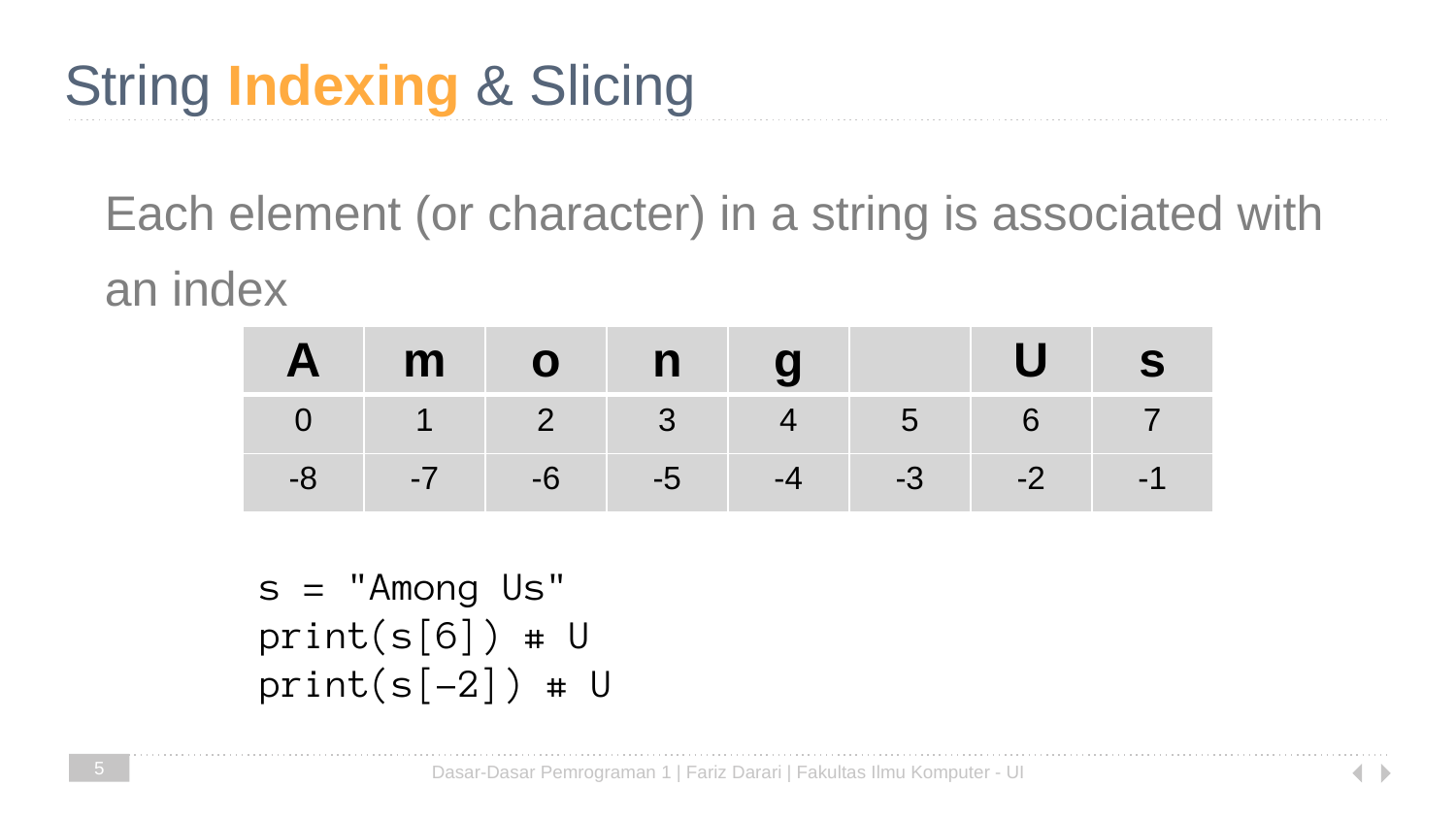

# String Indexing & Slicing
Each element (or character) in a string is associated with
an index
| A | m | o | n | g |  | U | s |
| --- | --- | --- | --- | --- | --- | --- | --- |
| 0 | 1 | 2 | 3 | 4 | 5 | 6 | 7 |
| -8 | -7 | -6 | -5 | -4 | -3 | -2 | -1 |
s = "Among Us"
print(s[6]) # U
print(s[-2]) # U
5